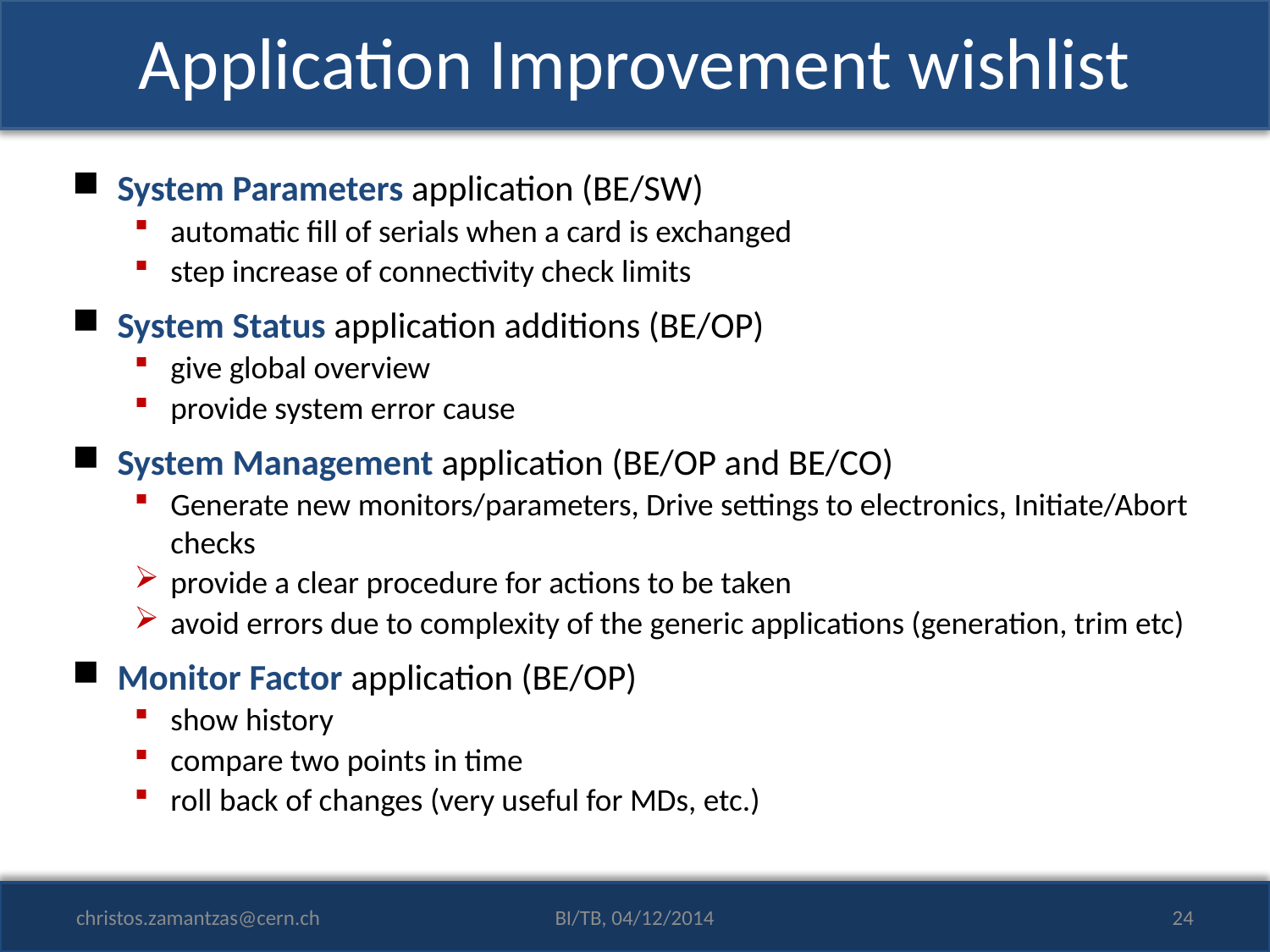

# Application Improvement wishlist
System Parameters application (BE/SW)
automatic fill of serials when a card is exchanged
step increase of connectivity check limits
System Status application additions (BE/OP)
give global overview
provide system error cause
System Management application (BE/OP and BE/CO)
Generate new monitors/parameters, Drive settings to electronics, Initiate/Abort checks
provide a clear procedure for actions to be taken
avoid errors due to complexity of the generic applications (generation, trim etc)
Monitor Factor application (BE/OP)
show history
compare two points in time
roll back of changes (very useful for MDs, etc.)
christos.zamantzas@cern.ch
BI/TB, 04/12/2014
24